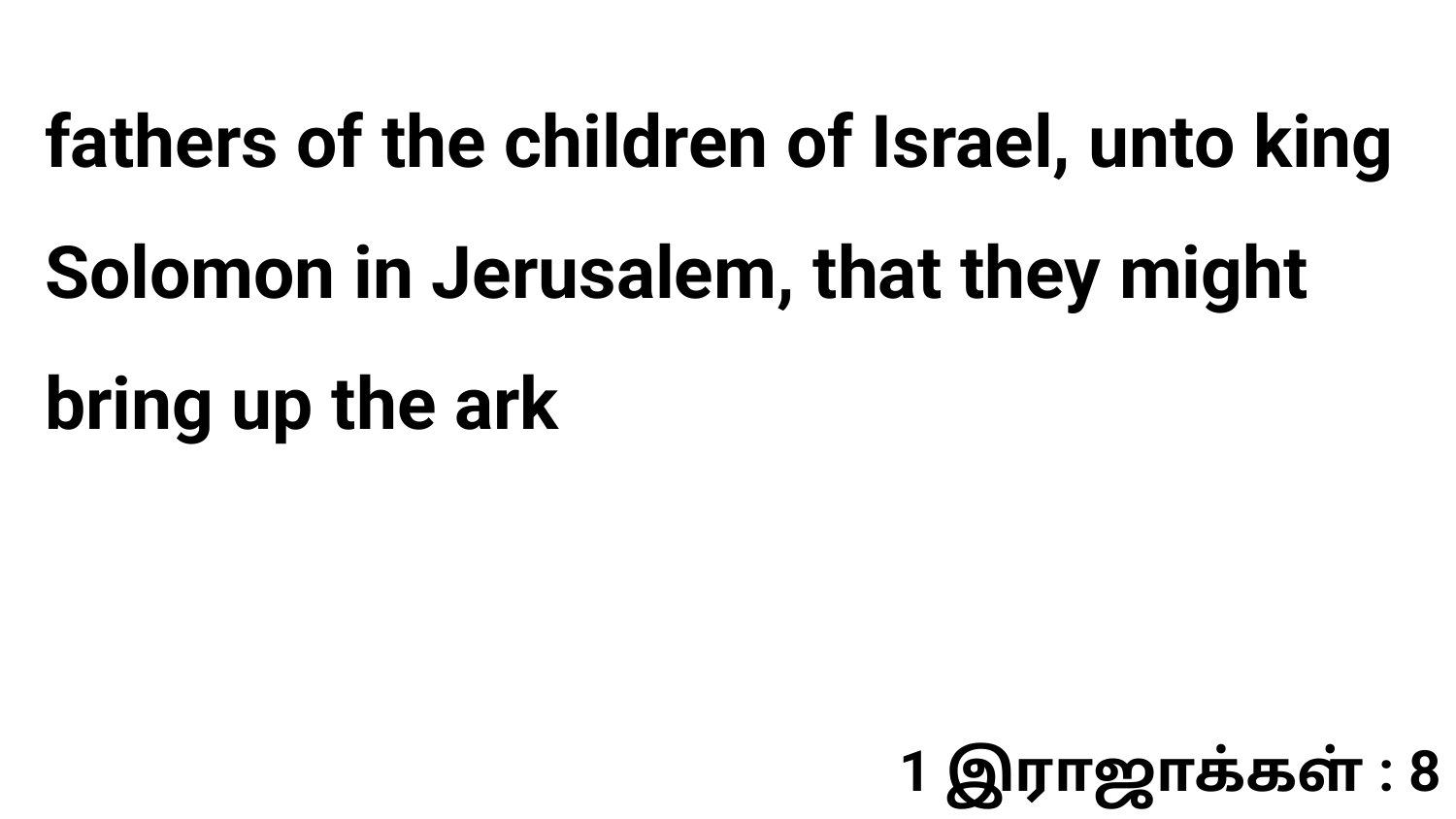

fathers of the children of Israel, unto king Solomon in Jerusalem, that they might bring up the ark
1 இராஜாக்கள் : 8